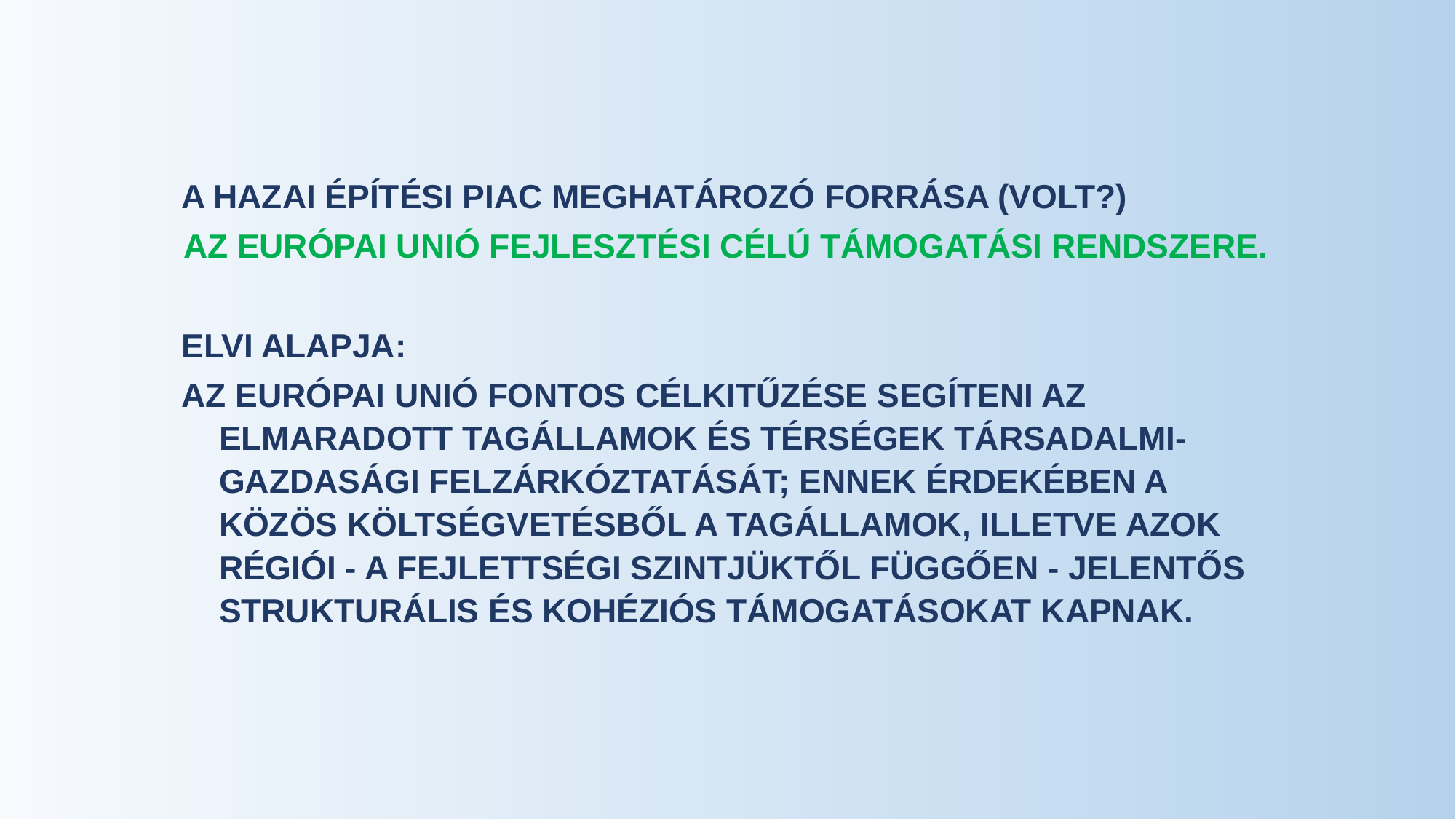

A HAZAI ÉPÍTÉSI PIAC MEGHATÁROZÓ FORRÁSA (VOLT?)
AZ EURÓPAI UNIÓ FEJLESZTÉSI CÉLÚ TÁMOGATÁSI RENDSZERE.

ELVI ALAPJA:
AZ EURÓPAI UNIÓ FONTOS CÉLKITŰZÉSE SEGÍTENI AZ ELMARADOTT TAGÁLLAMOK ÉS TÉRSÉGEK TÁRSADALMI-GAZDASÁGI FELZÁRKÓZTATÁSÁT; ENNEK ÉRDEKÉBEN A KÖZÖS KÖLTSÉGVETÉSBŐL A TAGÁLLAMOK, ILLETVE AZOK RÉGIÓI - A FEJLETTSÉGI SZINTJÜKTŐL FÜGGŐEN - JELENTŐS STRUKTURÁLIS ÉS KOHÉZIÓS TÁMOGATÁSOKAT KAPNAK.